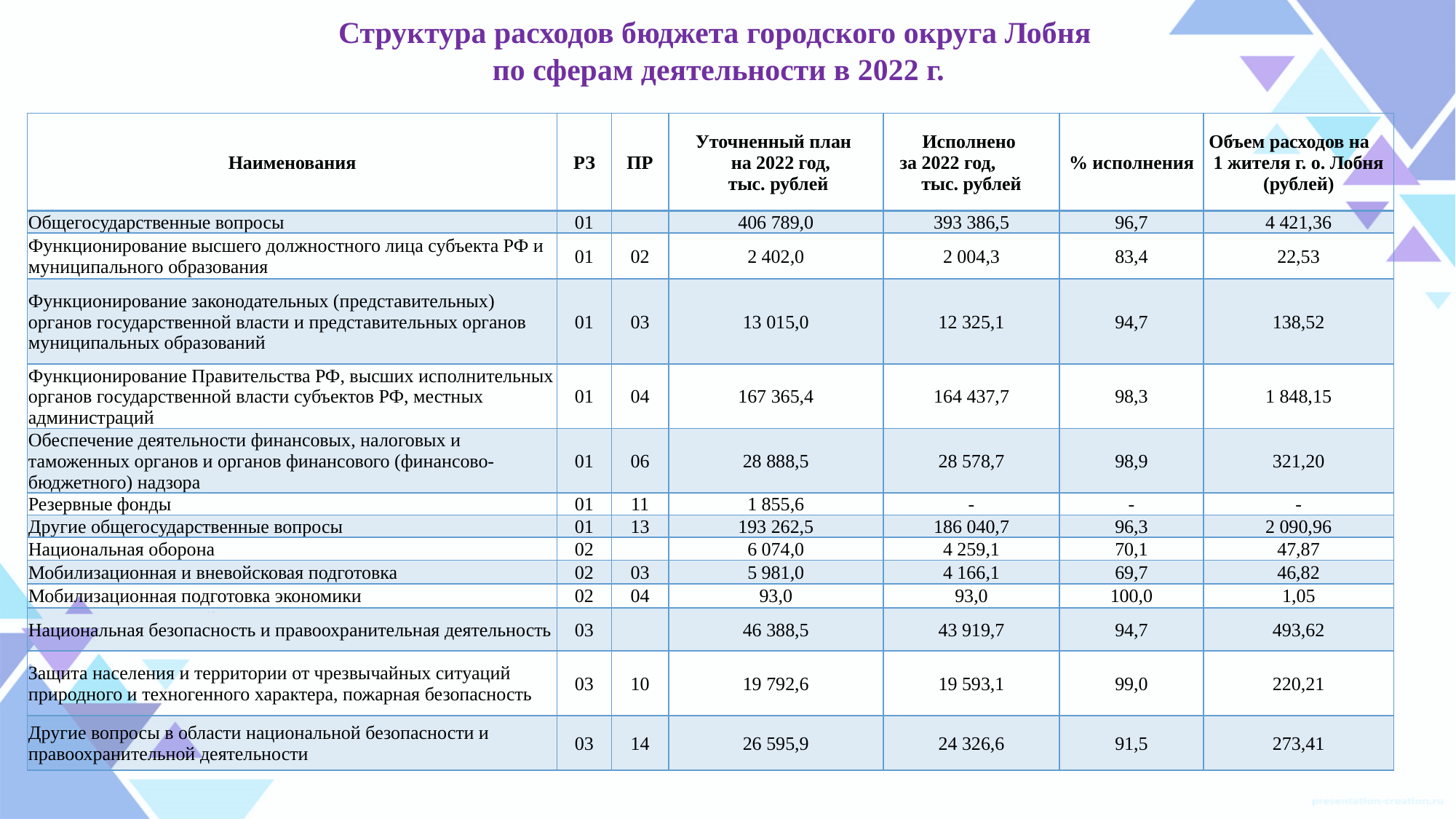

# Структура расходов бюджета городского округа Лобня по сферам деятельности в 2022 г.
| Наименования | РЗ | ПР | Уточненный план на 2022 год, тыс. рублей | Исполнено за 2022 год, тыс. рублей | % исполнения | Объем расходов на 1 жителя г. о. Лобня (рублей) |
| --- | --- | --- | --- | --- | --- | --- |
| Общегосударственные вопросы | 01 |  | 406 789,0 | 393 386,5 | 96,7 | 4 421,36 |
| Функционирование высшего должностного лица субъекта РФ и муниципального образования | 01 | 02 | 2 402,0 | 2 004,3 | 83,4 | 22,53 |
| Функционирование законодательных (представительных) органов государственной власти и представительных органов муниципальных образований | 01 | 03 | 13 015,0 | 12 325,1 | 94,7 | 138,52 |
| Функционирование Правительства РФ, высших исполнительных органов государственной власти субъектов РФ, местных администраций | 01 | 04 | 167 365,4 | 164 437,7 | 98,3 | 1 848,15 |
| Обеспечение деятельности финансовых, налоговых и таможенных органов и органов финансового (финансово-бюджетного) надзора | 01 | 06 | 28 888,5 | 28 578,7 | 98,9 | 321,20 |
| Резервные фонды | 01 | 11 | 1 855,6 | - | - | - |
| Другие общегосударственные вопросы | 01 | 13 | 193 262,5 | 186 040,7 | 96,3 | 2 090,96 |
| Национальная оборона | 02 |  | 6 074,0 | 4 259,1 | 70,1 | 47,87 |
| Мобилизационная и вневойсковая подготовка | 02 | 03 | 5 981,0 | 4 166,1 | 69,7 | 46,82 |
| Мобилизационная подготовка экономики | 02 | 04 | 93,0 | 93,0 | 100,0 | 1,05 |
| Национальная безопасность и правоохранительная деятельность | 03 |  | 46 388,5 | 43 919,7 | 94,7 | 493,62 |
| Защита населения и территории от чрезвычайных ситуаций природного и техногенного характера, пожарная безопасность | 03 | 10 | 19 792,6 | 19 593,1 | 99,0 | 220,21 |
| Другие вопросы в области национальной безопасности и правоохранительной деятельности | 03 | 14 | 26 595,9 | 24 326,6 | 91,5 | 273,41 |